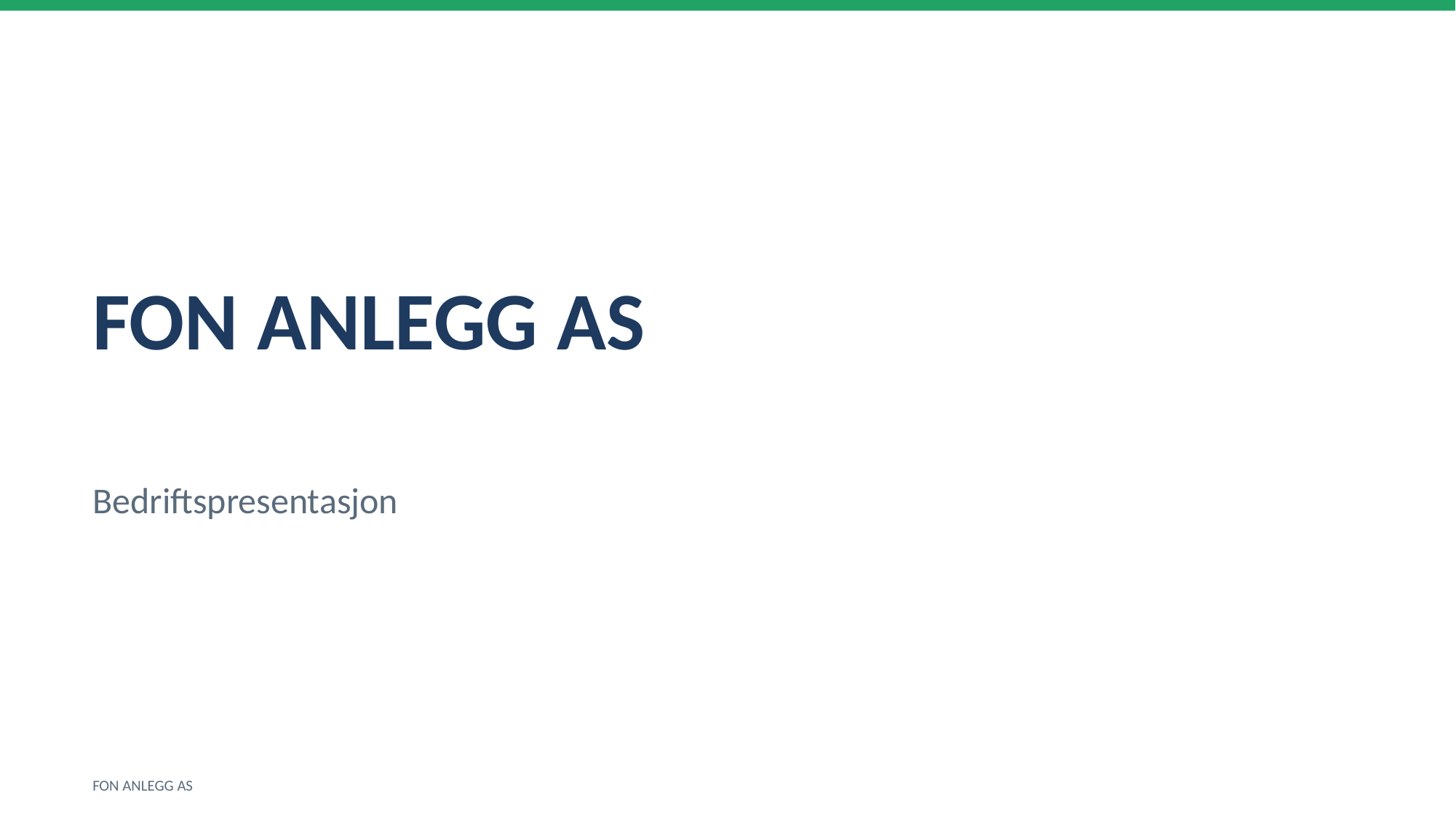

FON ANLEGG AS
Bedriftspresentasjon
FON ANLEGG AS